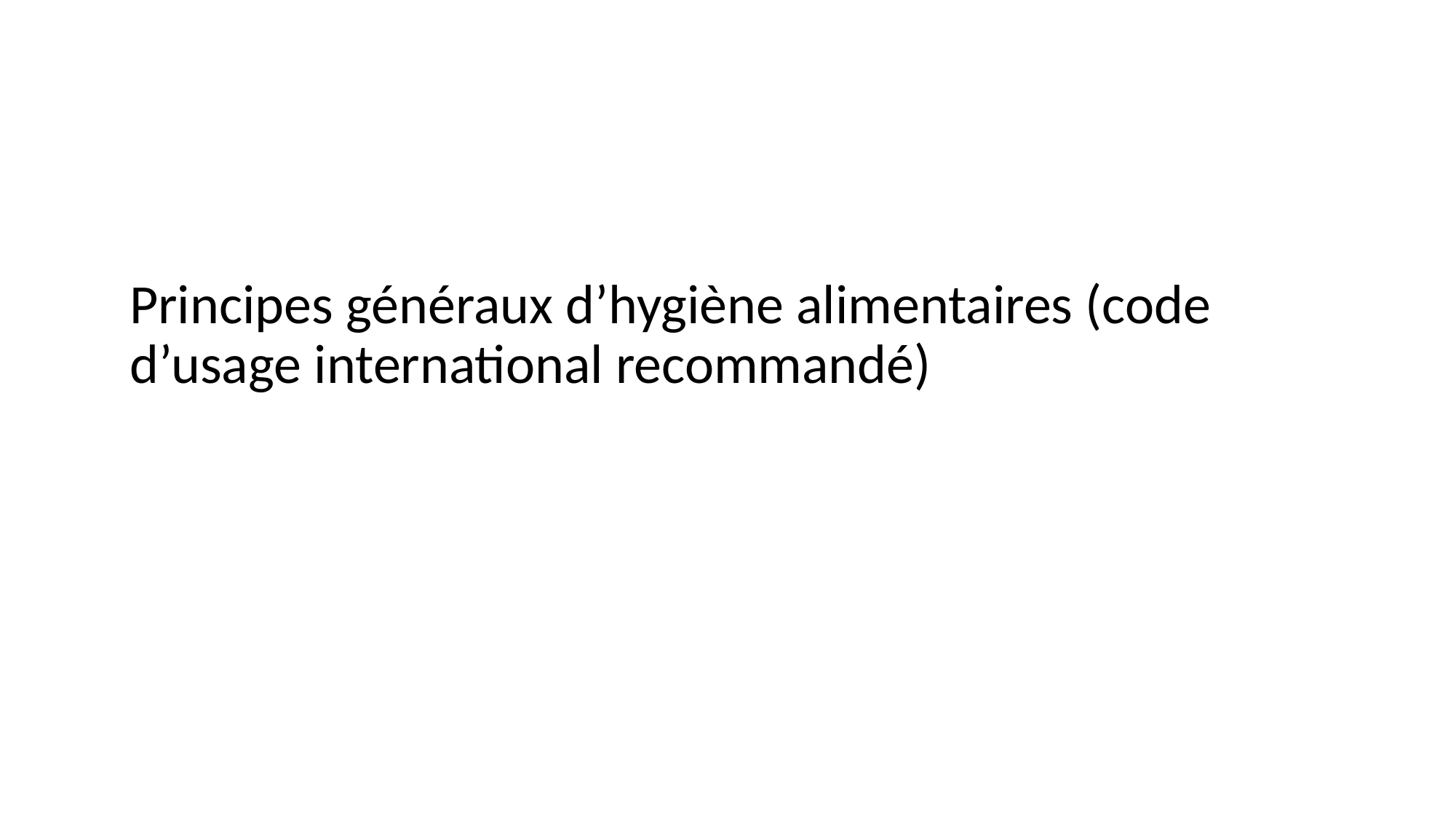

# Principes généraux d’hygiène alimentaires (code d’usage international recommandé)